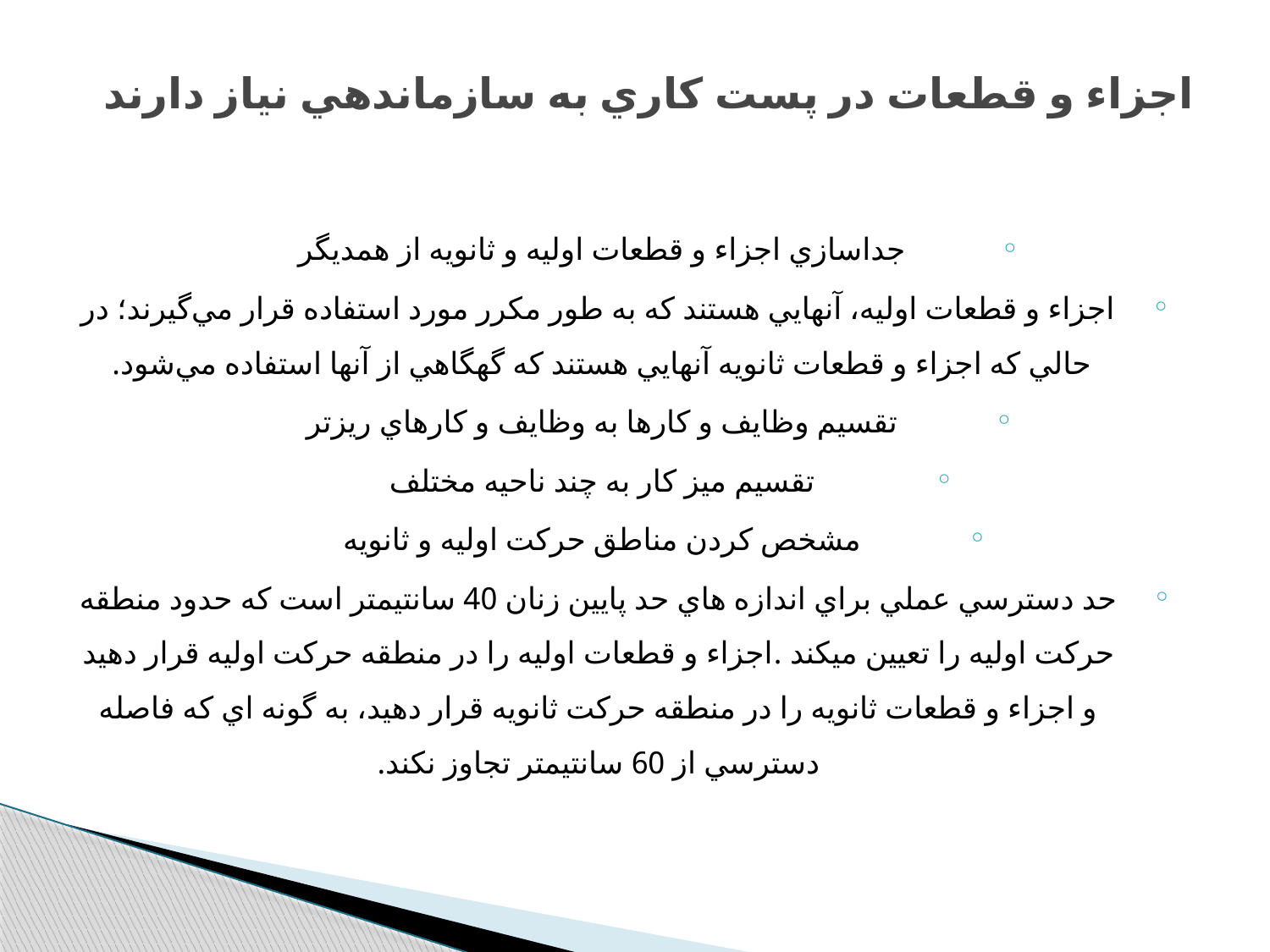

# اجزاء و قطعات در پست كاري به سازماندهي نياز دارند
جداسازي اجزاء و قطعات اوليه و ثانويه از همديگر
اجزاء و قطعات اوليه، آنهايي هستند كه به طور مكرر مورد استفاده قرار مي‌گيرند؛ در حالي كه اجزاء و قطعات ثانويه آنهايي هستند كه گهگاهي از آنها استفاده مي‌شود.
تقسيم وظايف و كارها به وظايف و كارهاي ريزتر
تقسيم ميز كار به چند ناحيه مختلف
مشخص كردن مناطق حركت اوليه و ثانويه
حد دسترسي عملي براي اندازه هاي حد پايين زنان 40 سانتيمتر است كه حدود منطقه حركت اوليه را تعيين ميكند .اجزاء و قطعات اوليه را در منطقه حركت اوليه قرار دهيد و اجزاء و قطعات ثانويه را در منطقه حركت ثانويه قرار دهيد، به گونه اي كه فاصله دسترسي از 60 سانتيمتر تجاوز نكند.